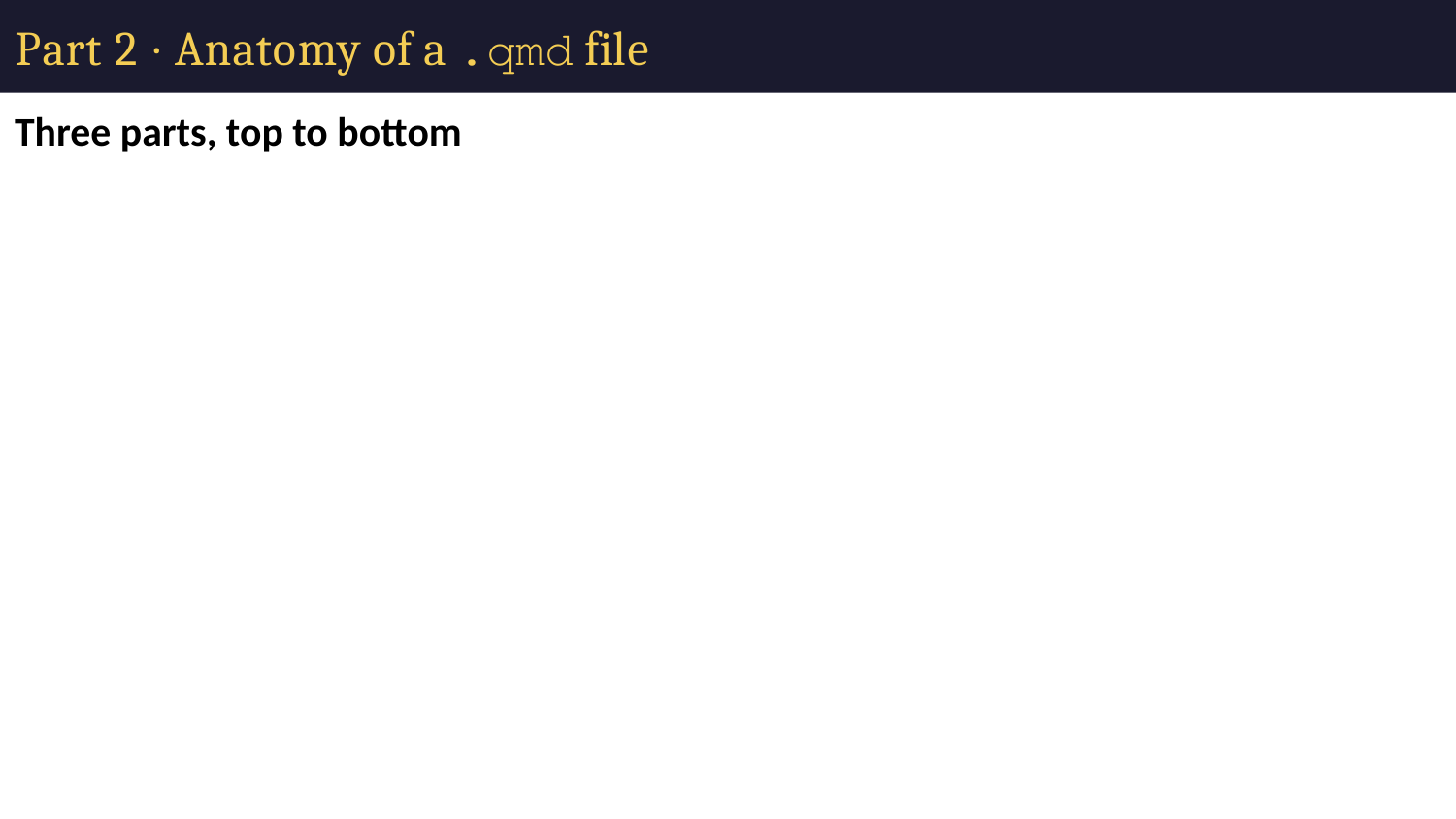

# Part 2 · Anatomy of a .qmd file
Three parts, top to bottom